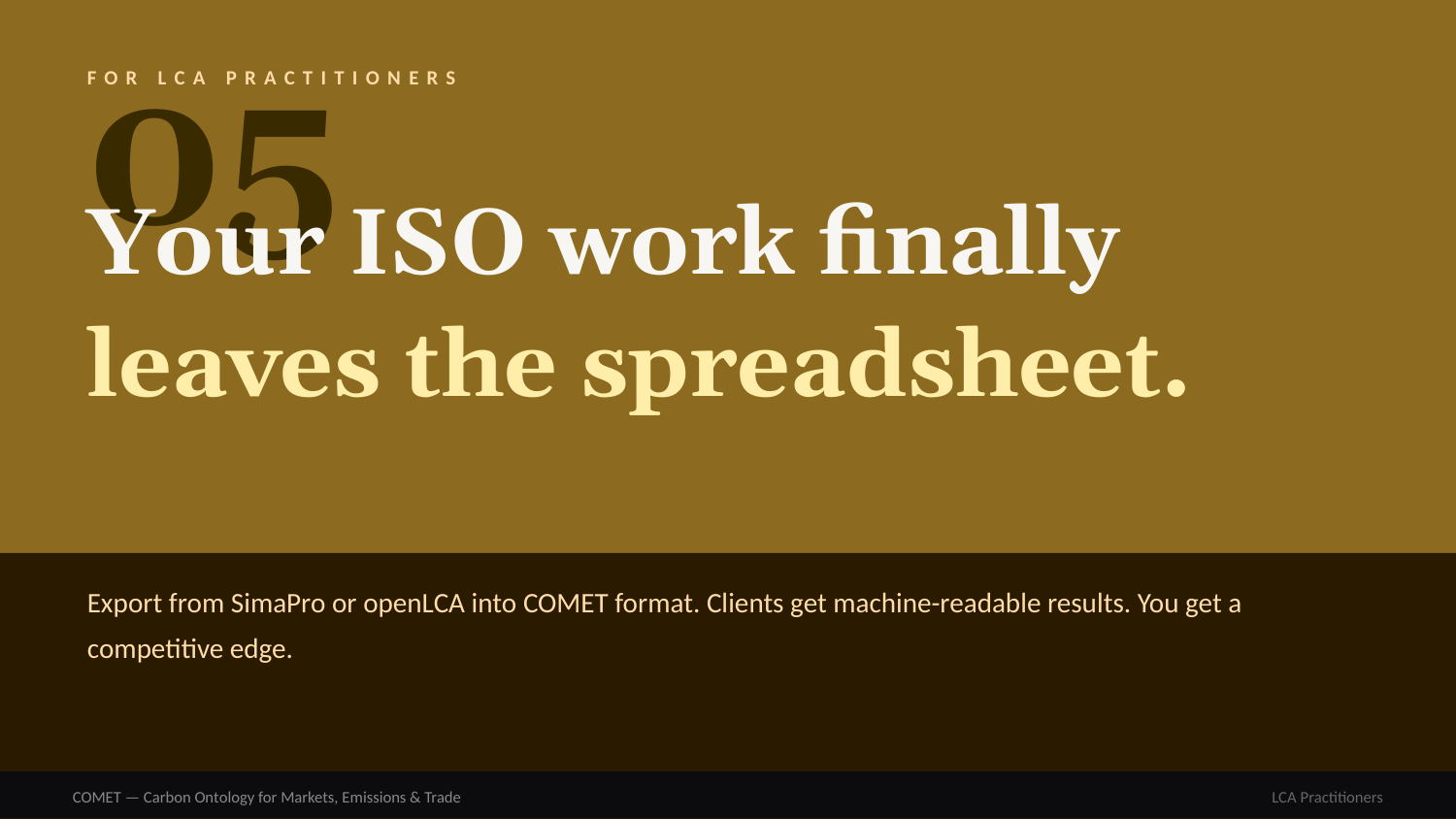

05
FOR LCA PRACTITIONERS
Your ISO work finally
leaves the spreadsheet.

Export from SimaPro or openLCA into COMET format. Clients get machine-readable results. You get a competitive edge.

COMET — Carbon Ontology for Markets, Emissions & Trade
LCA Practitioners